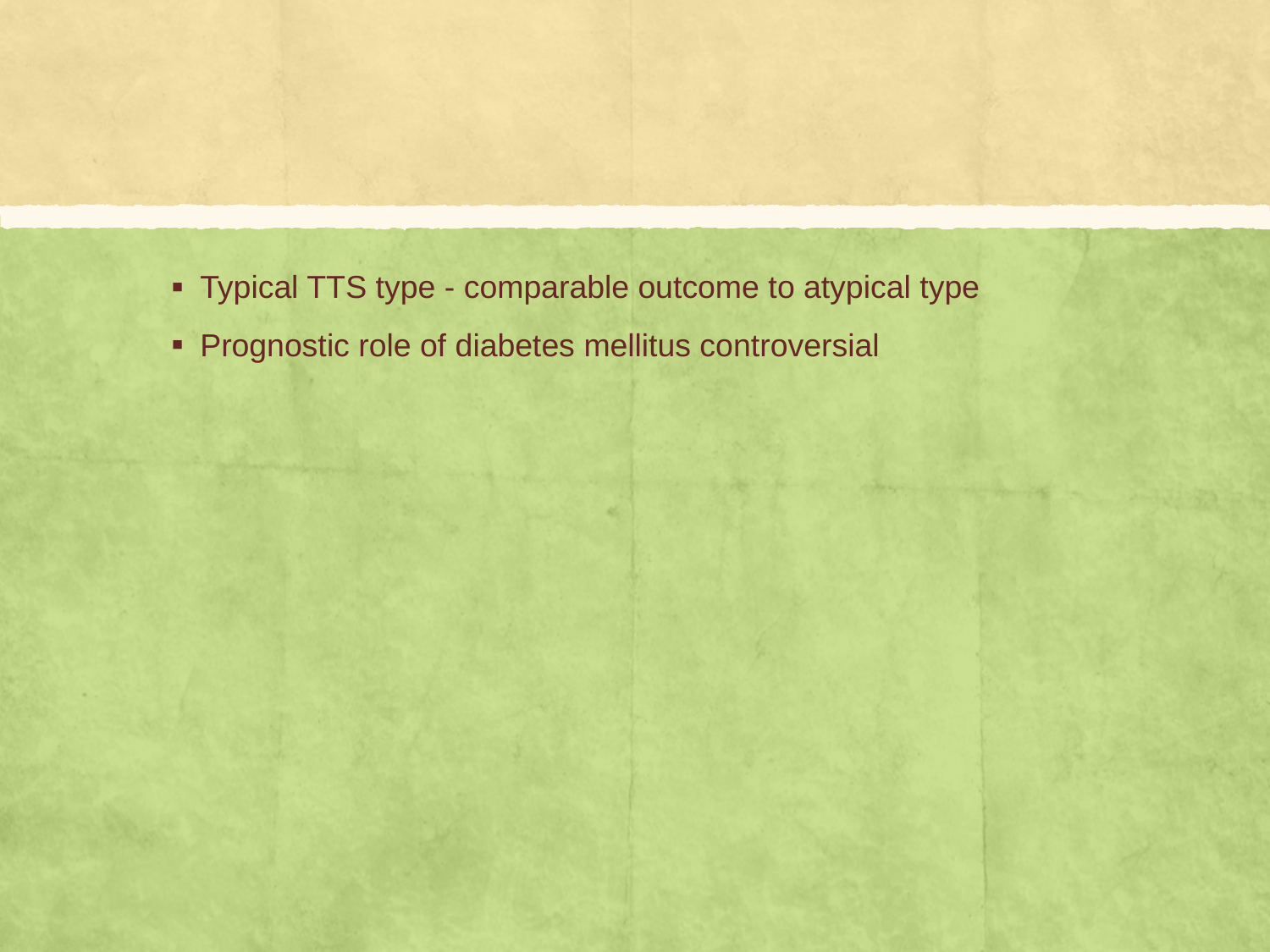

#
Typical TTS type - comparable outcome to atypical type
Prognostic role of diabetes mellitus controversial